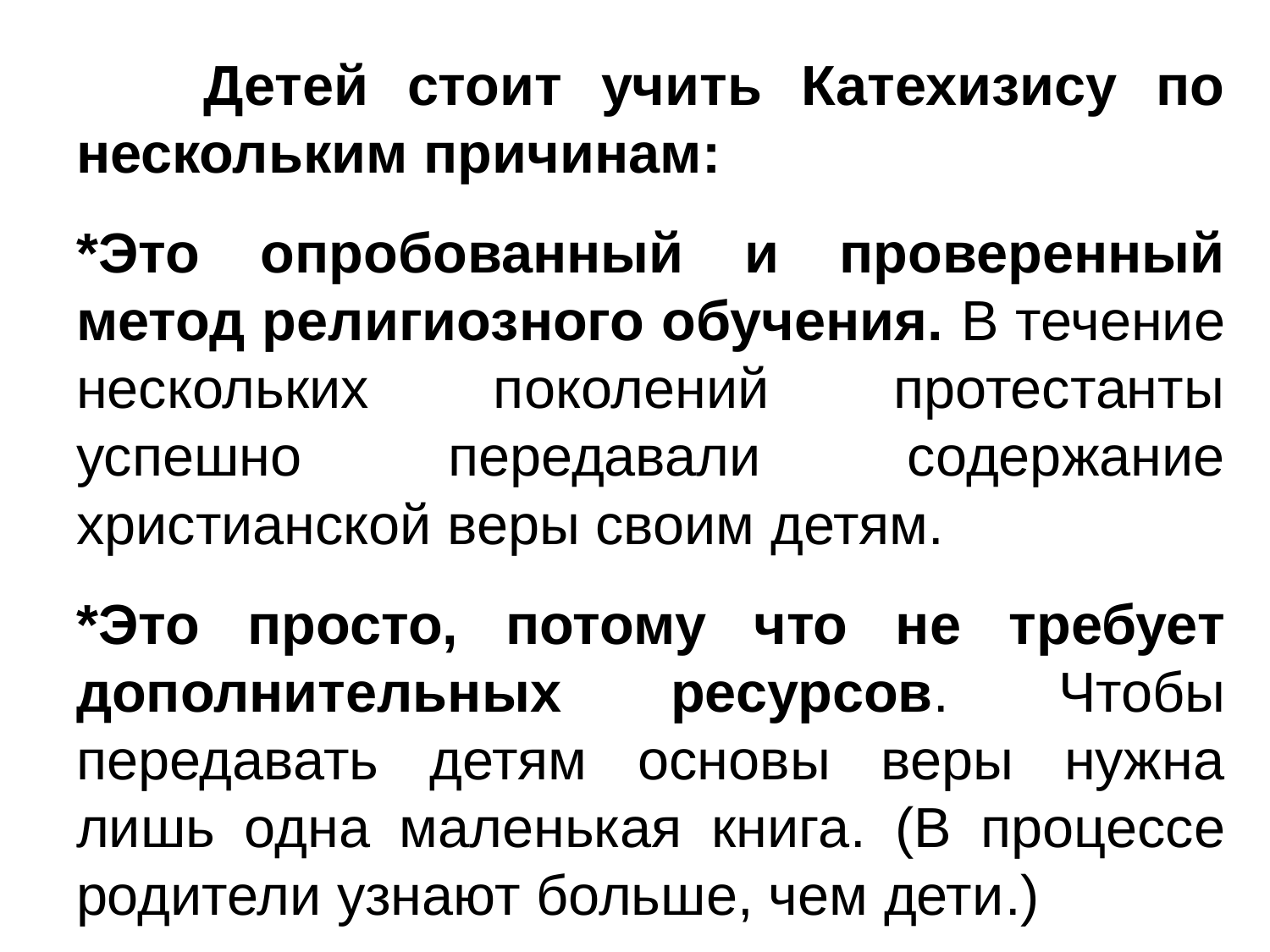

Детей стоит учить Катехизису по нескольким причинам:
*Это опробованный и проверенный метод религиозного обучения. В течение нескольких поколений протестанты успешно передавали содержание христианской веры своим детям.
*Это просто, потому что не требует дополнительных ресурсов. Чтобы передавать детям основы веры нужна лишь одна маленькая книга. (В процессе родители узнают больше, чем дети.)